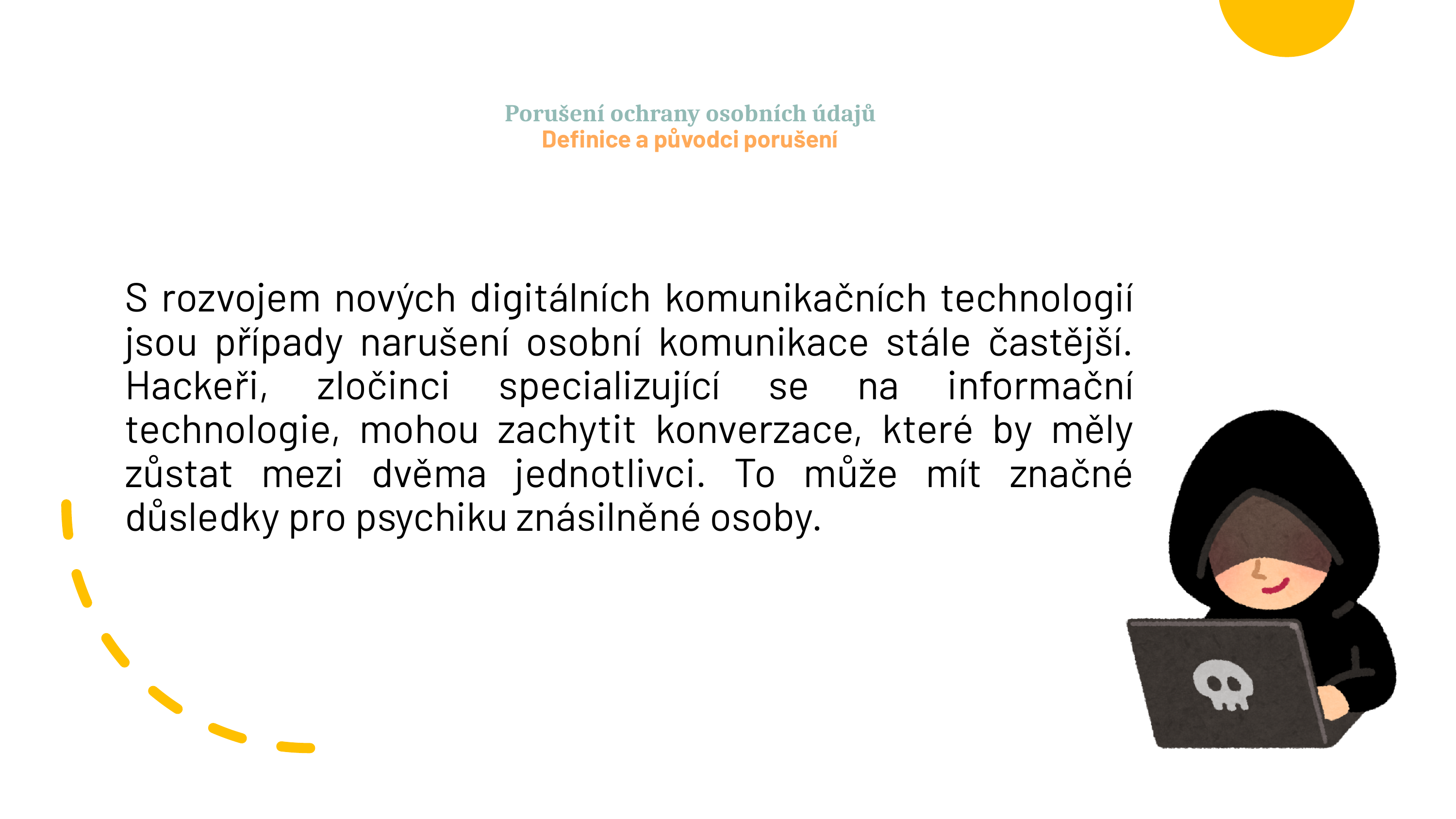

# Porušení ochrany osobních údajů Definice a původci porušení

S rozvojem nových digitálních komunikačních technologií jsou případy narušení osobní komunikace stále častější. Hackeři, zločinci specializující se na informační technologie, mohou zachytit konverzace, které by měly zůstat mezi dvěma jednotlivci. To může mít značné důsledky pro psychiku znásilněné osoby.